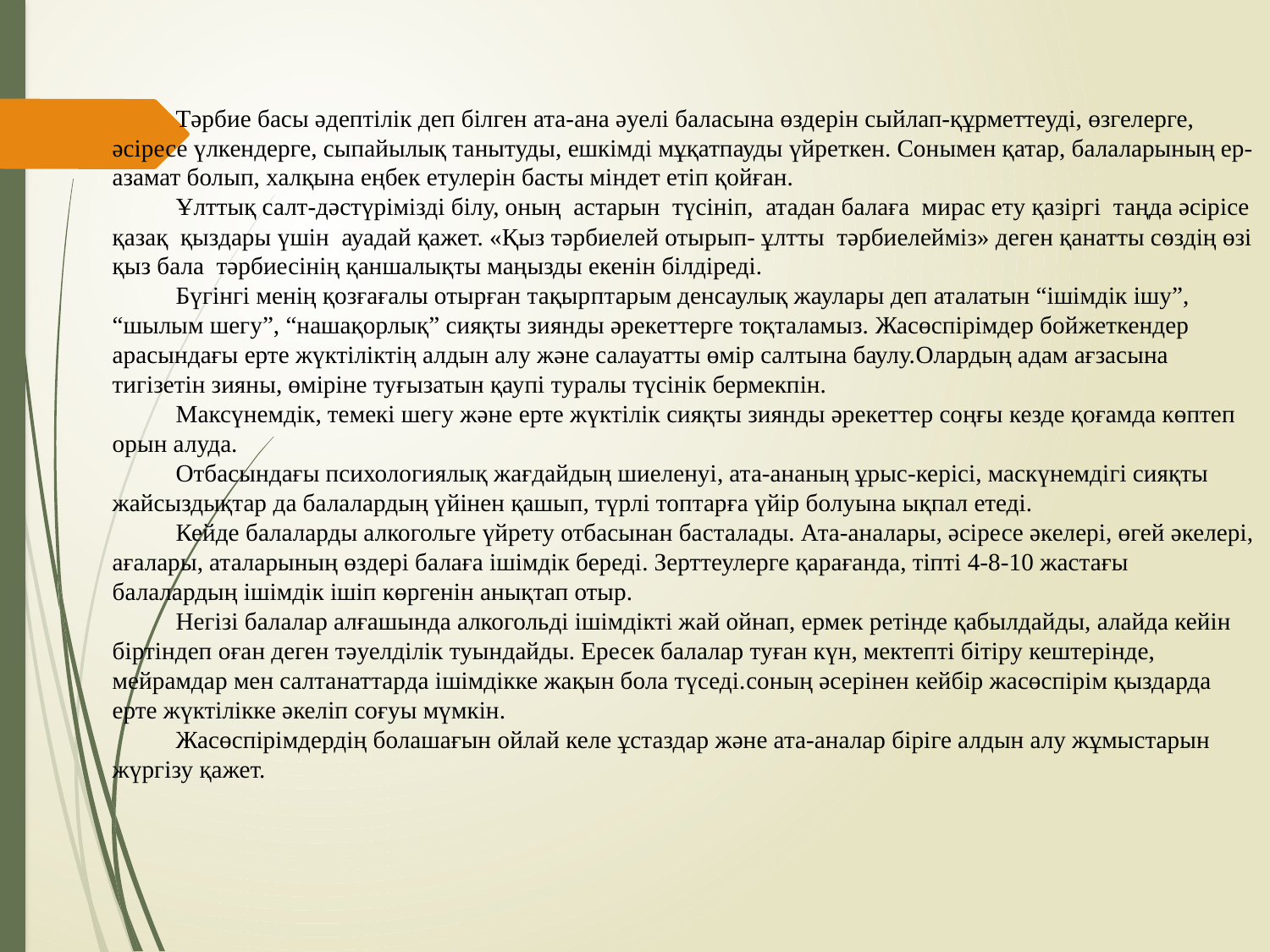

Тәрбие басы әдептілік деп білген ата-ана әуелі баласына өздерін сыйлап-құрметтеуді, өзгелерге, әсіресе үлкендерге, сыпайылық танытуды, ешкімді мұқатпауды үйреткен. Сонымен қатар, балаларының ер-азамат болып, халқына еңбек етулерін басты міндет етіп қойған.
Ұлттық салт-дәстүрімізді білу, оның  астарын  түсініп,  атадан балаға  мирас ету қазіргі  таңда әсірісе қазақ  қыздары үшін  ауадай қажет. «Қыз тәрбиелей отырып- ұлтты  тәрбиелейміз» деген қанатты сөздің өзі қыз бала  тәрбиесінің қаншалықты маңызды екенін білдіреді.
Бүгінгі менің қозғағалы отырған тақырптарым денсаулық жаулары деп аталатын “ішімдік ішу”, “шылым шегу”, “нашақорлық” сияқты зиянды әрекеттерге тоқталамыз. Жасөспірімдер бойжеткендер арасындағы ерте жүктіліктің алдын алу және салауатты өмір салтына баулу.Олардың адам ағзасына тигізетін зияны, өміріне туғызатын қаупі туралы түсінік бермекпін.
Максүнемдік, темекі шегу және ерте жүктілік сияқты зиянды әрекеттер соңғы кезде қоғамда көптеп орын алуда.
Отбасындағы психологиялық жағдайдың шиеленуі, ата-ананың ұрыс-керісі, маскүнемдігі сияқты жайсыздықтар да балалардың үйінен қашып, түрлі топтарға үйір болуына ықпал етеді.
Кейде балаларды алкогольге үйрету отбасынан басталады. Ата-аналары, әсіресе әкелері, өгей әкелері, ағалары, аталарының өздері балаға ішімдік береді. Зерттеулерге қарағанда, тіпті 4-8-10 жастағы балалардың ішімдік ішіп көргенін анықтап отыр.
Негізі балалар алғашында алкогольді ішімдікті жай ойнап, ермек ретінде қабылдайды, алайда кейін біртіндеп оған деген тәуелділік туындайды. Ересек балалар туған күн, мектепті бітіру кештерінде, мейрамдар мен салтанаттарда ішімдікке жақын бола түседі.соның әсерінен кейбір жасөспірім қыздарда ерте жүктілікке әкеліп соғуы мүмкін.
Жасөспірімдердің болашағын ойлай келе ұстаздар және ата-аналар біріге алдын алу жұмыстарын жүргізу қажет.